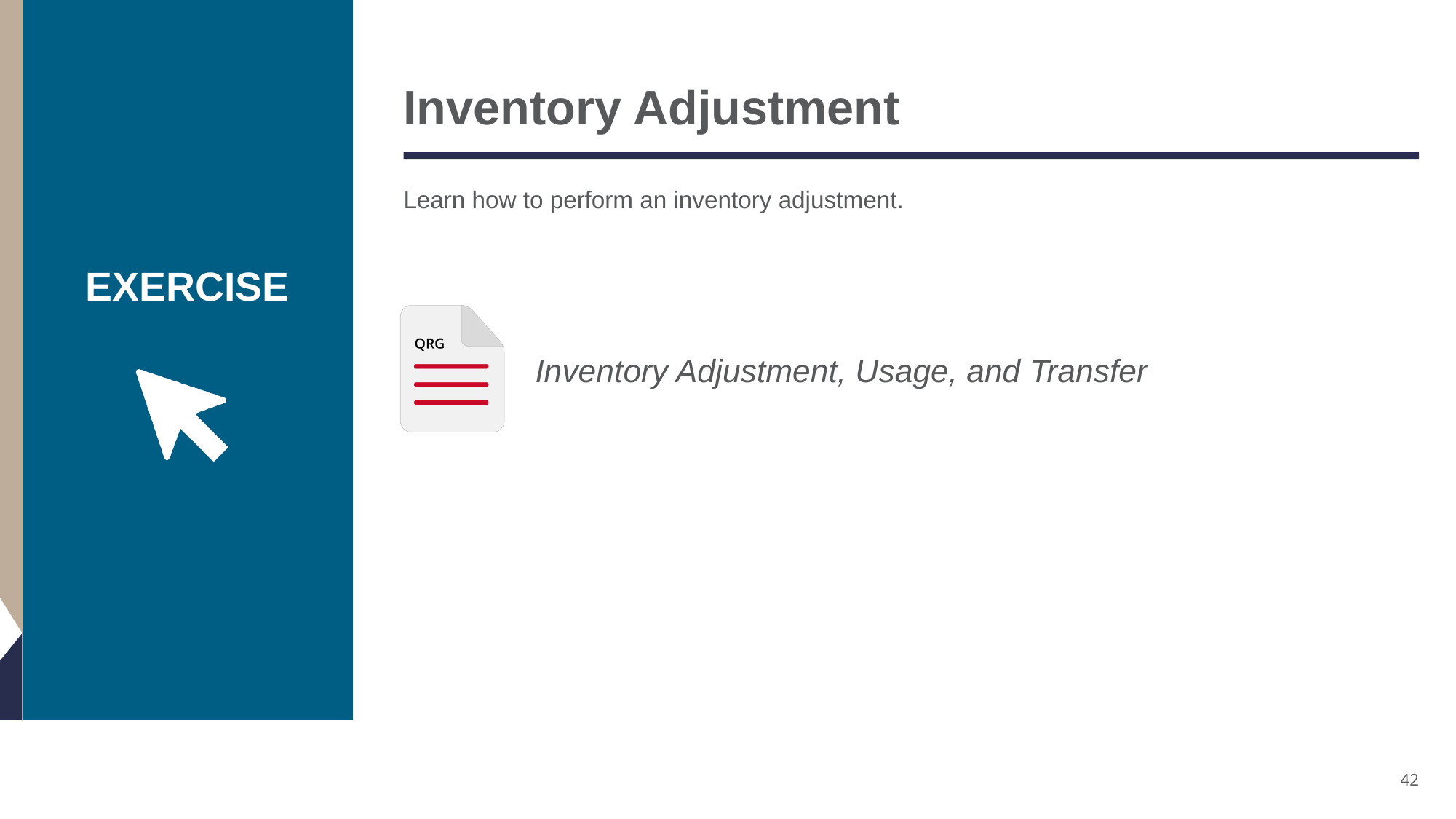

# Inventory Adjustment
Learn how to perform an inventory adjustment.
Inventory Adjustment, Usage, and Transfer
42